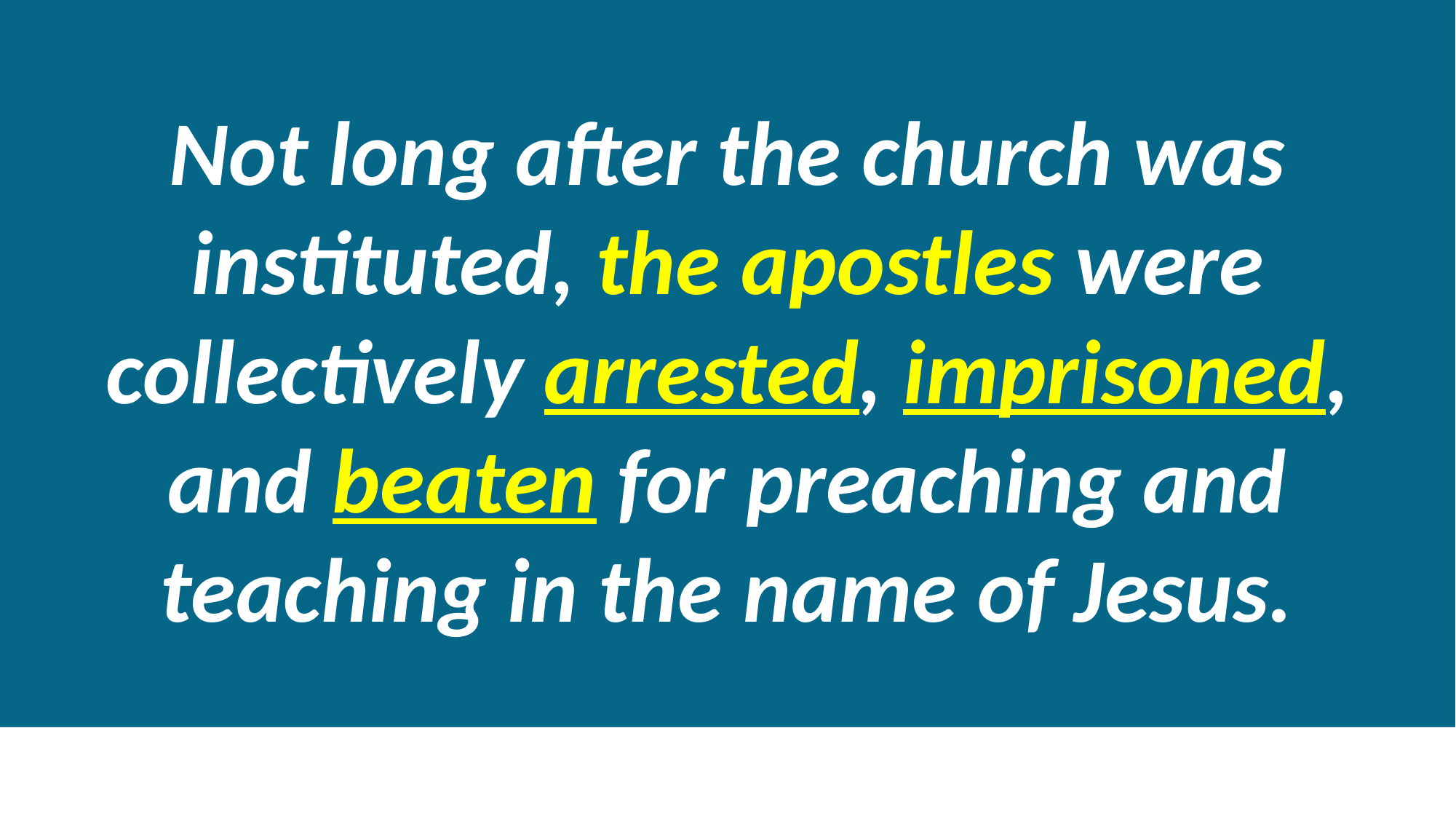

Not long after the church was instituted, the apostles were collectively arrested, imprisoned, and beaten for preaching and teaching in the name of Jesus.